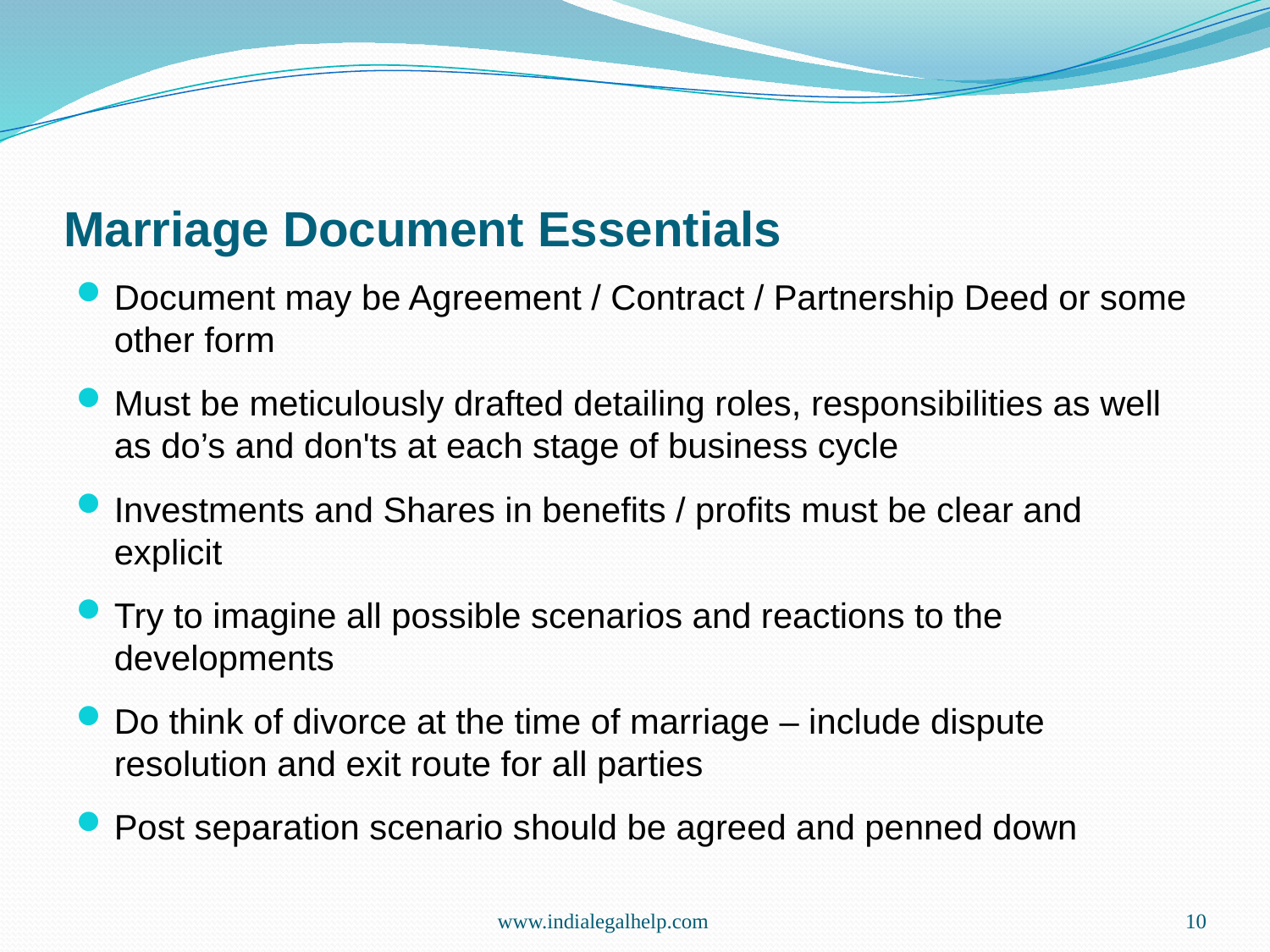

# Marriage Document Essentials
Document may be Agreement / Contract / Partnership Deed or some other form
Must be meticulously drafted detailing roles, responsibilities as well as do’s and don'ts at each stage of business cycle
Investments and Shares in benefits / profits must be clear and explicit
Try to imagine all possible scenarios and reactions to the developments
Do think of divorce at the time of marriage – include dispute resolution and exit route for all parties
Post separation scenario should be agreed and penned down

www.indialegalhelp.com
10